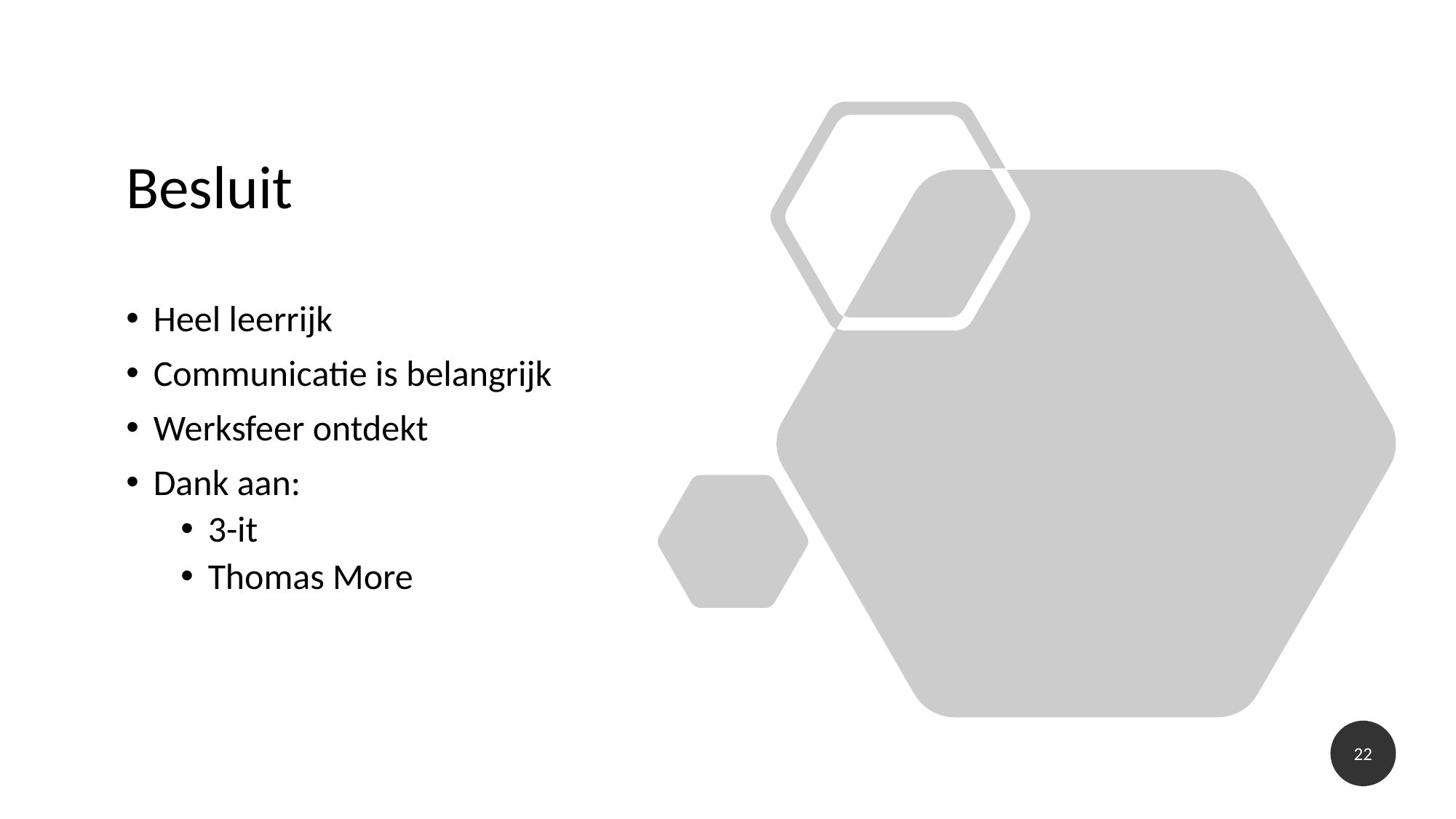

# Besluit

Heel leerrijk
Communicatie is belangrijk
Werksfeer ontdekt
Dank aan:
3-it
Thomas More
22